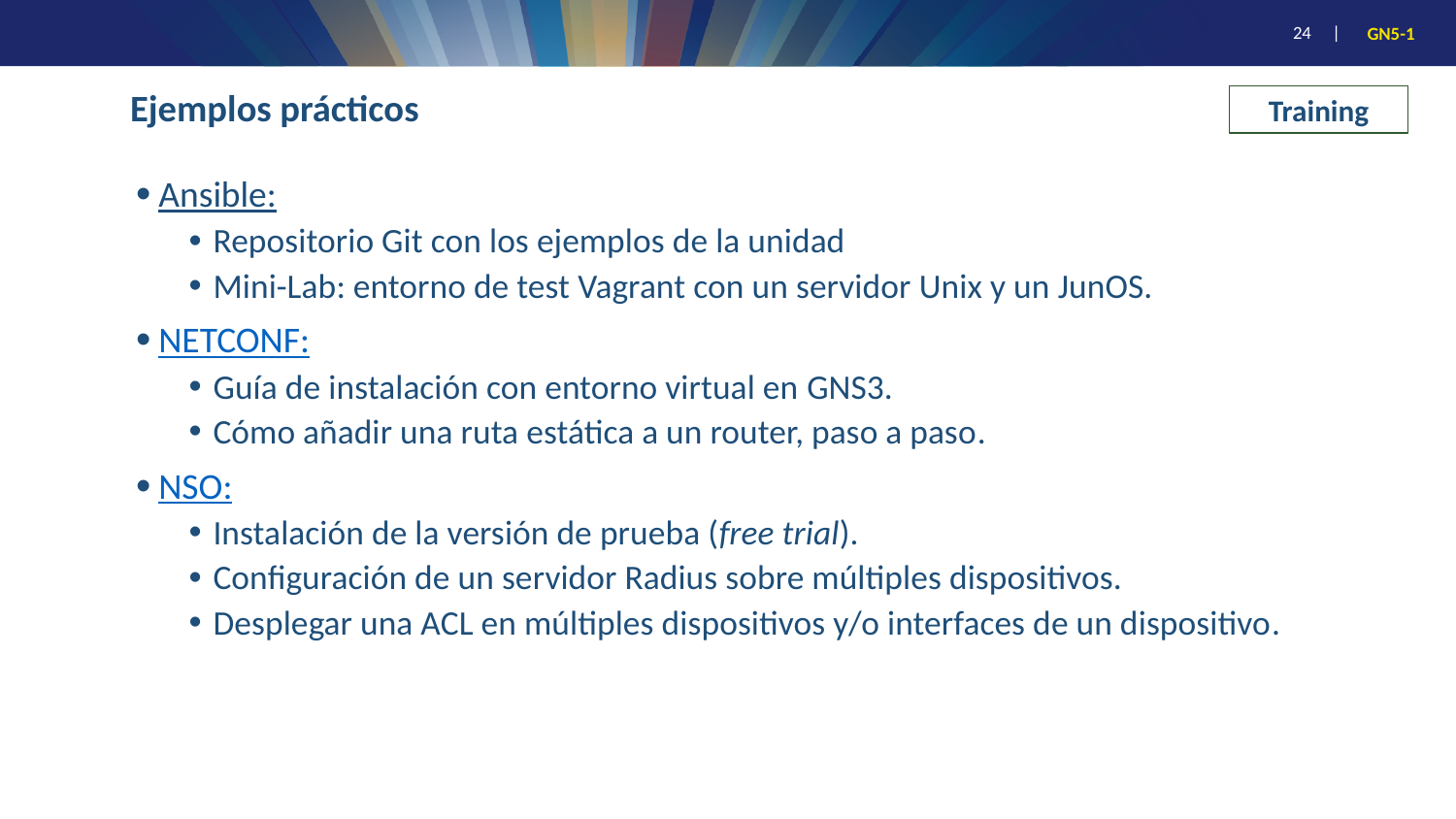

Ejemplos prácticos
Training
Ansible:
Repositorio Git con los ejemplos de la unidad
Mini-Lab: entorno de test Vagrant con un servidor Unix y un JunOS.
NETCONF:
Guía de instalación con entorno virtual en GNS3.
Cómo añadir una ruta estática a un router, paso a paso.
NSO:
Instalación de la versión de prueba (free trial).
Configuración de un servidor Radius sobre múltiples dispositivos.
Desplegar una ACL en múltiples dispositivos y/o interfaces de un dispositivo.